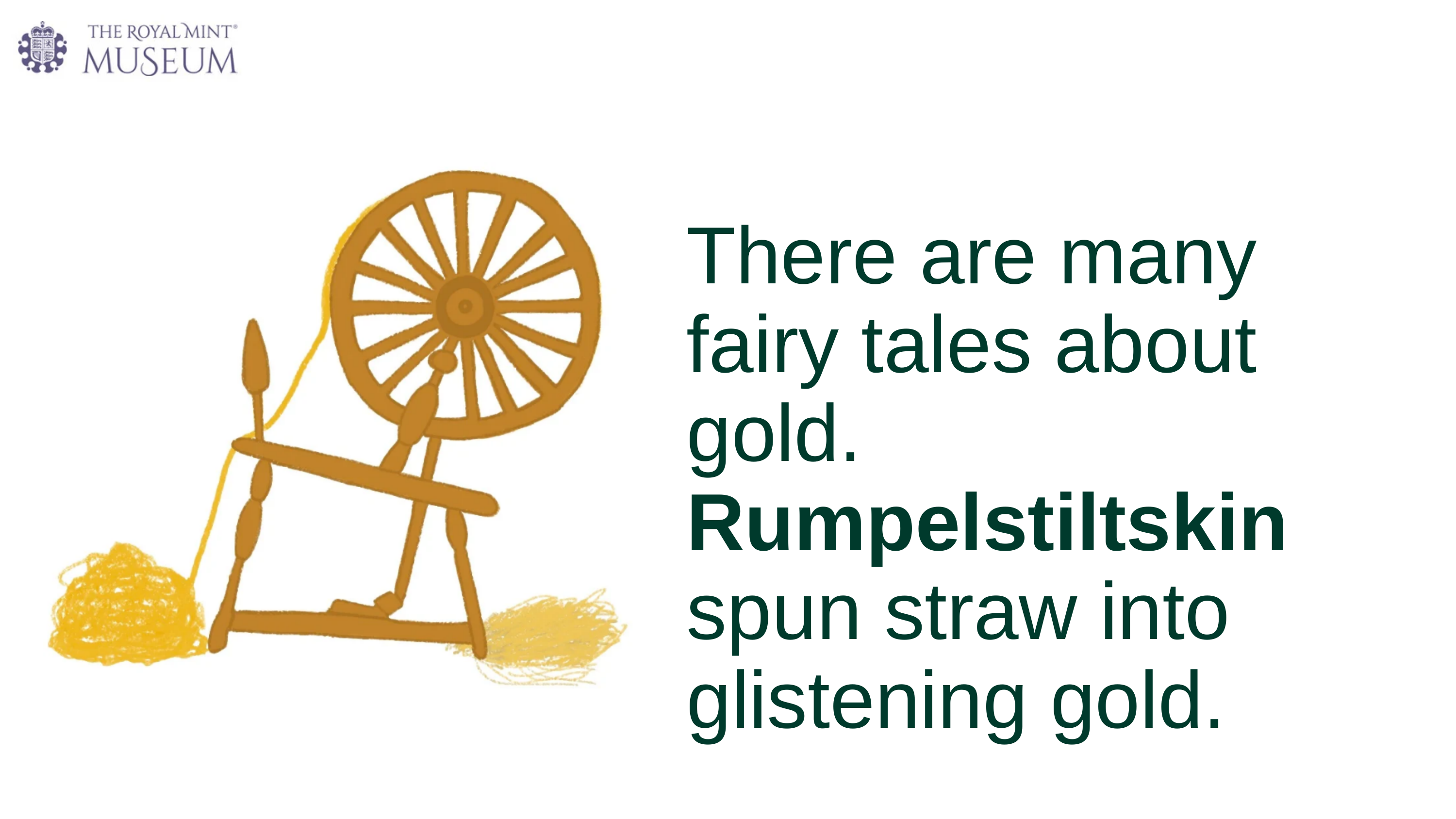

There are many fairy tales about gold.  Rumpelstiltskin spun straw into glistening gold.